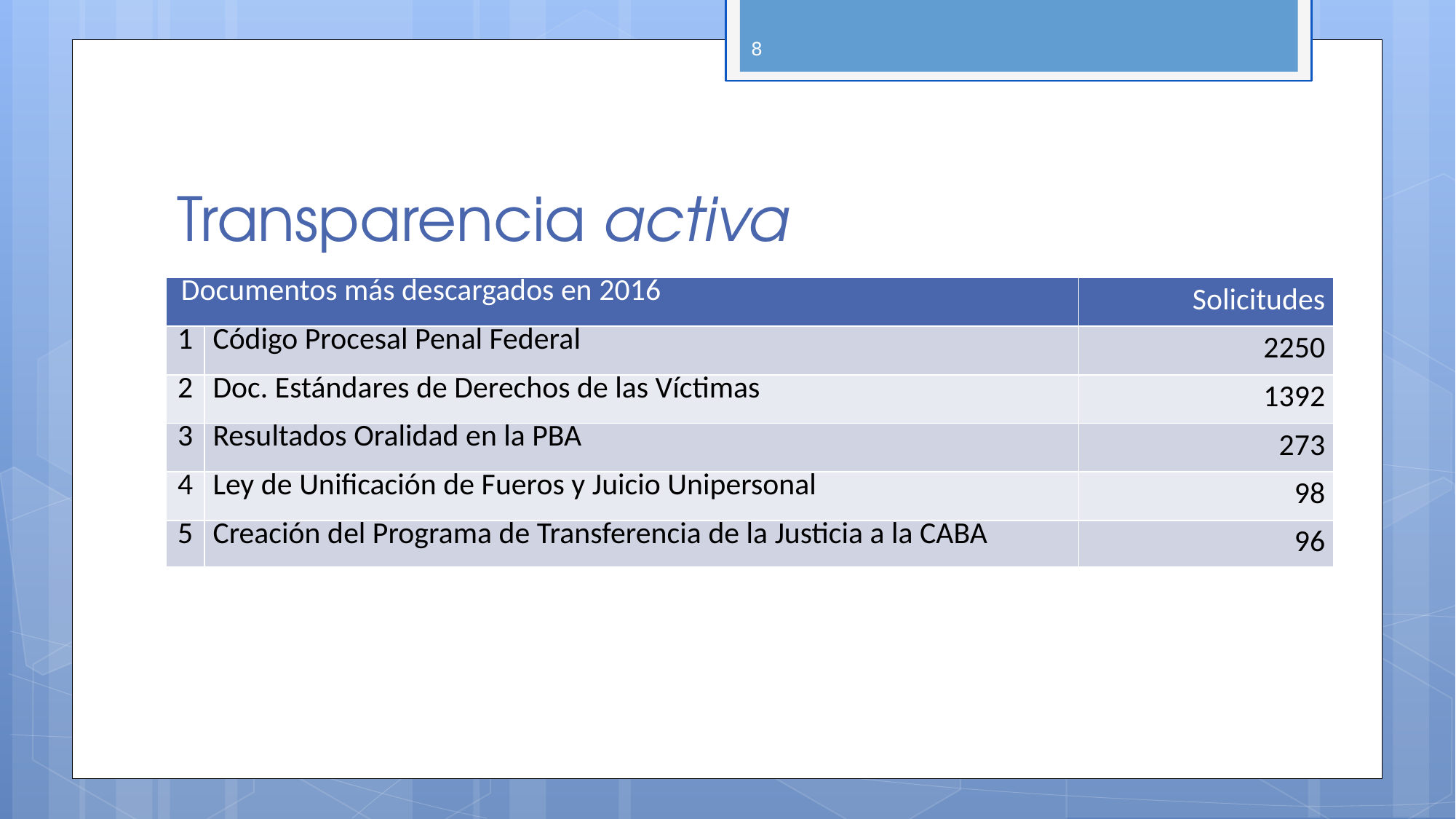

8
# Transparencia activa
| Documentos más descargados en 2016 |  | Solicitudes |
| --- | --- | --- |
| 1 | Código Procesal Penal Federal | 2250 |
| 2 | Doc. Estándares de Derechos de las Víctimas | 1392 |
| 3 | Resultados Oralidad en la PBA | 273 |
| 4 | Ley de Unificación de Fueros y Juicio Unipersonal | 98 |
| 5 | Creación del Programa de Transferencia de la Justicia a la CABA | 96 |